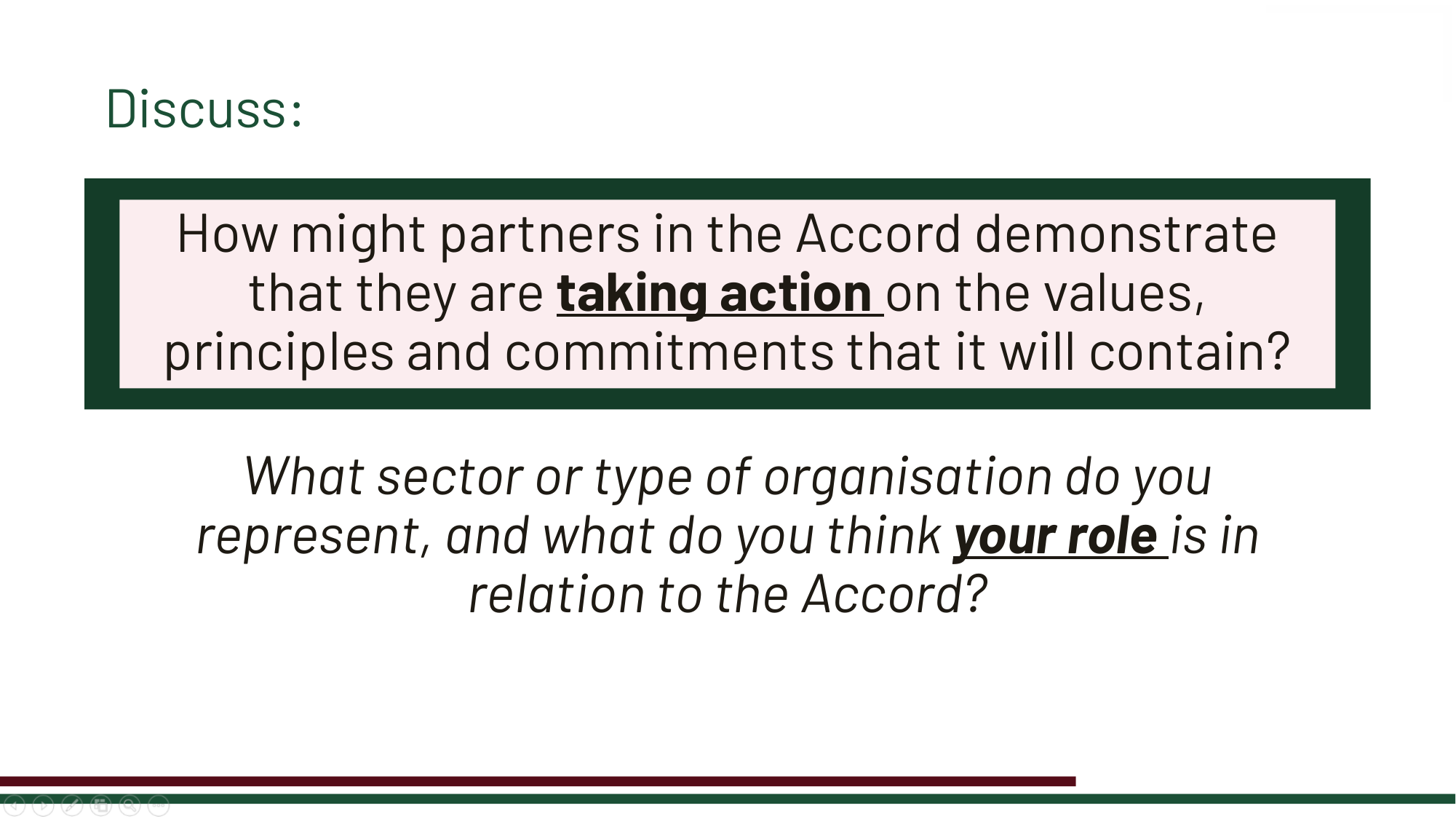

Discuss:

How might partners in the Accord demonstrate that they are taking action on the values, principles and commitments that it will contain?
What sector or type of organisation do you represent, and what do you think your role is in relation to the Accord?